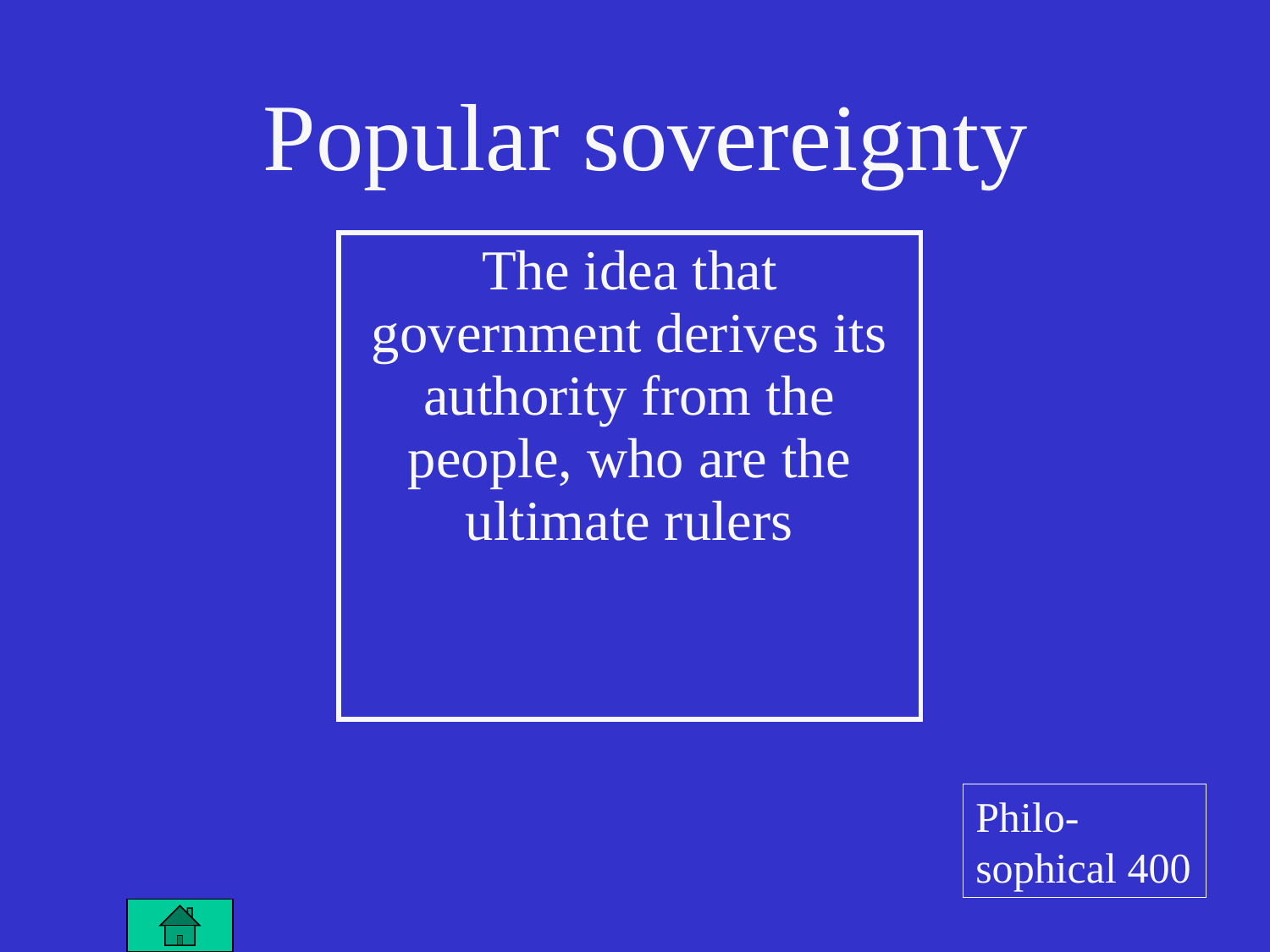

Popular sovereignty
| The idea that government derives its authority from the people, who are the ultimate rulers |
| --- |
Philo-sophical 400